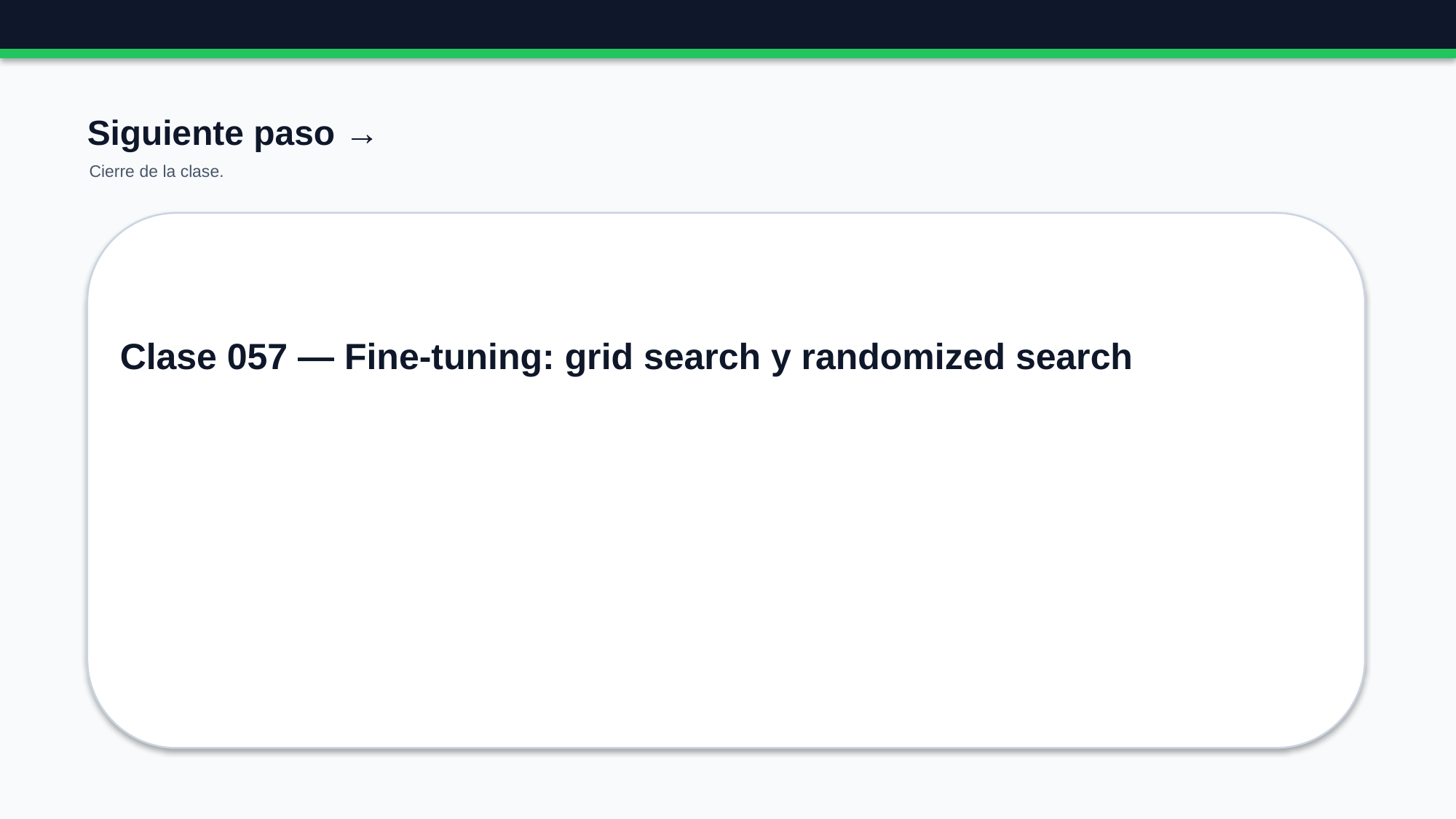

Siguiente paso →
Cierre de la clase.

Clase 057 — Fine-tuning: grid search y randomized search